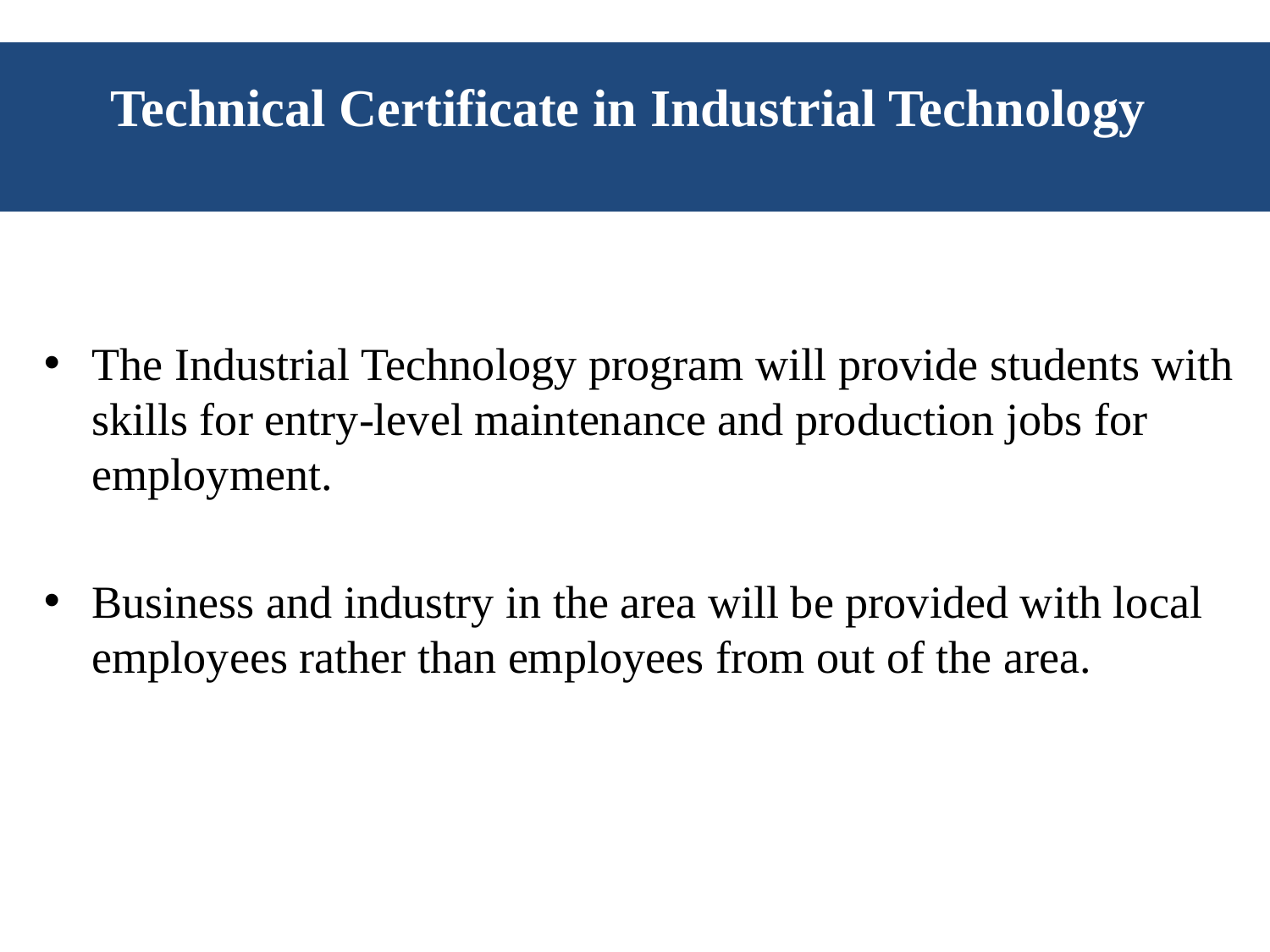

# Technical Certificate in Industrial Technology
The Industrial Technology program will provide students with skills for entry-level maintenance and production jobs for employment.

Business and industry in the area will be provided with local employees rather than employees from out of the area.